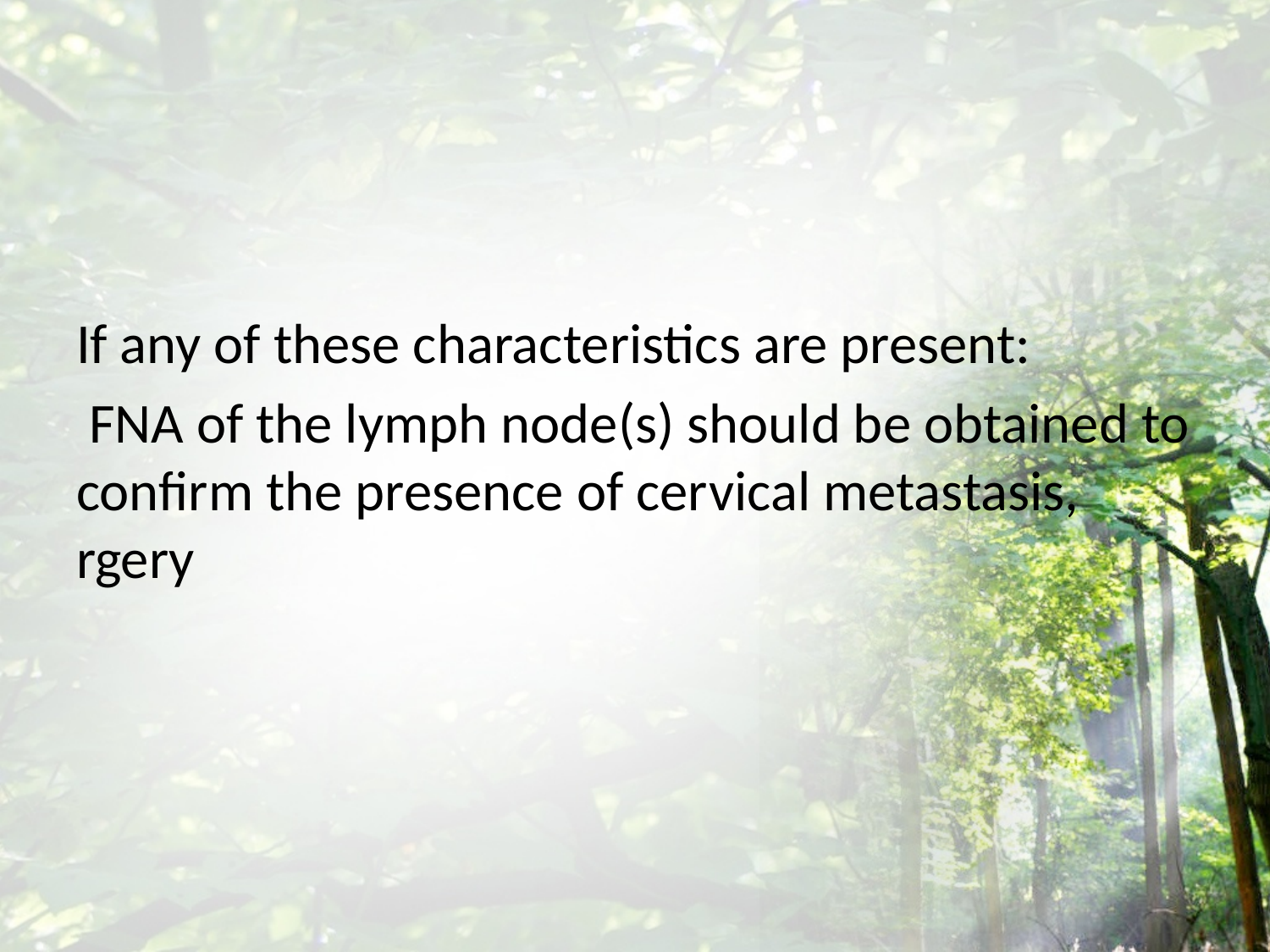

#

If any of these characteristics are present:
 FNA of the lymph node(s) should be obtained to confirm the presence of cervical metastasis, rgery